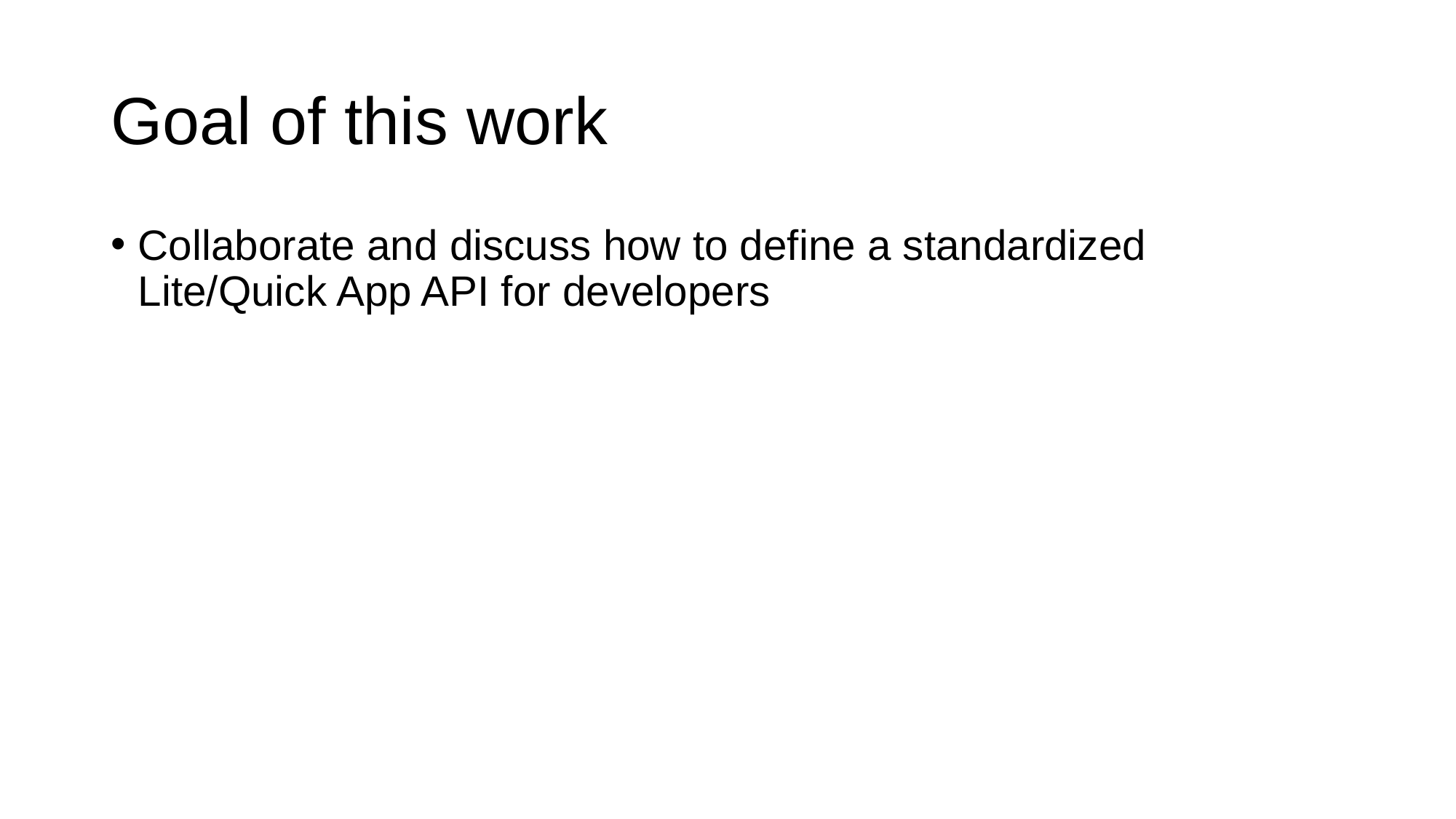

# Goal of this work
Collaborate and discuss how to define a standardized Lite/Quick App API for developers